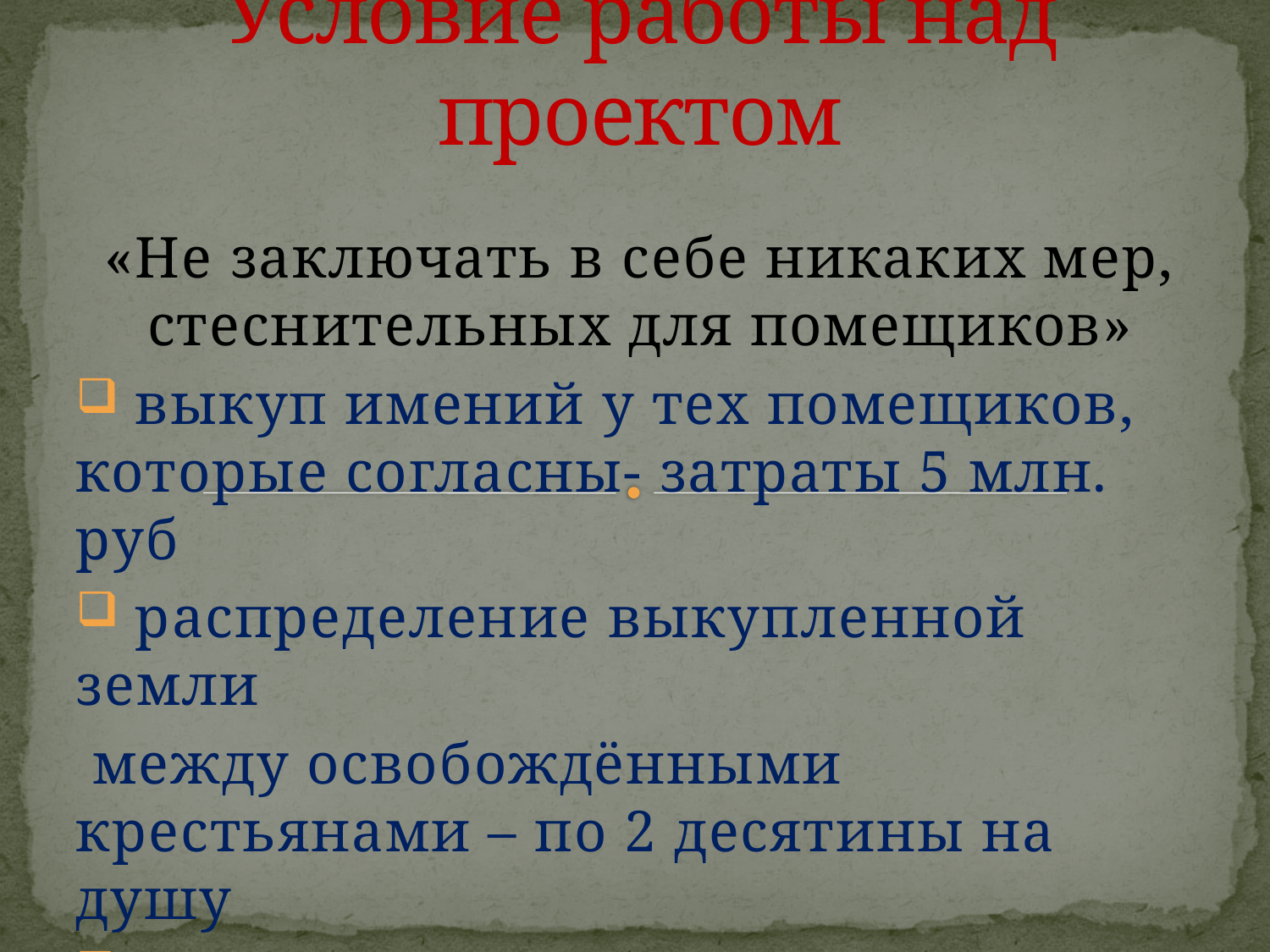

# Условие работы над проектом

«Не заключать в себе никаких мер, стеснительных для помещиков»
 выкуп имений у тех помещиков, которые согласны- затраты 5 млн. руб
 распределение выкупленной земли
 между освобождёнными крестьянами – по 2 десятины на душу
 постоянная «подработка» у помещика